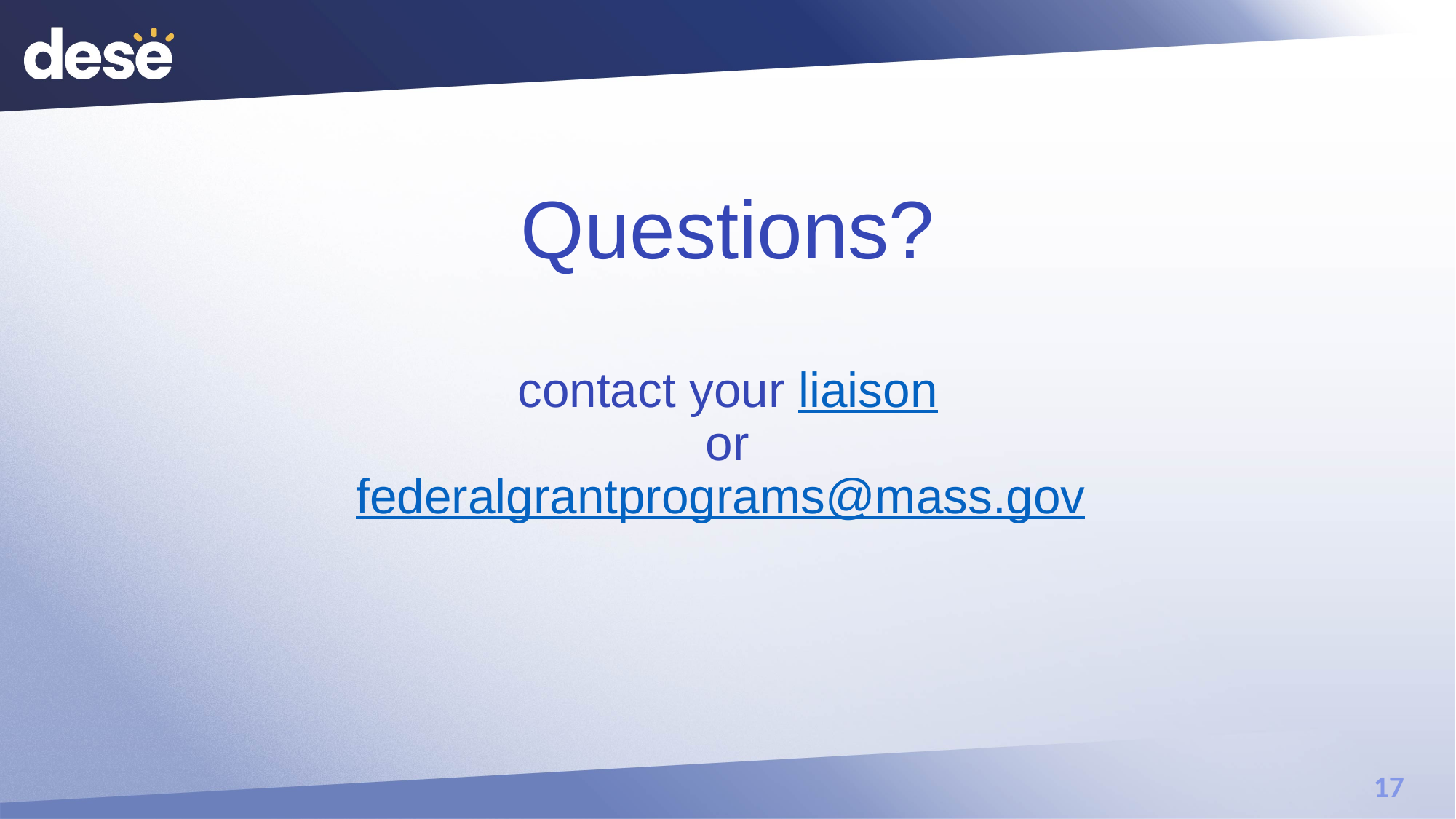

# Questions? contact your liaison or federalgrantprograms@mass.gov